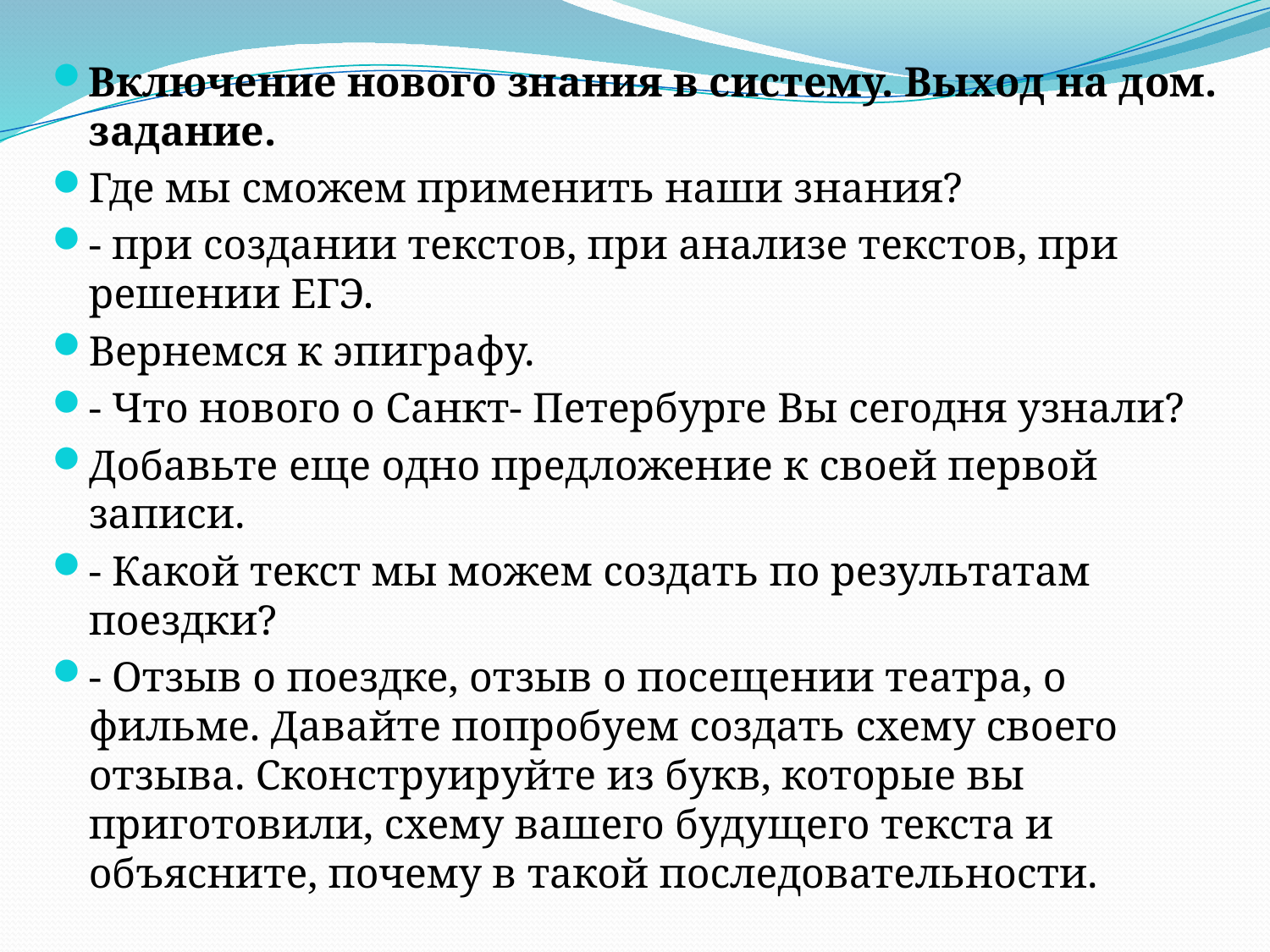

Включение нового знания в систему. Выход на дом. задание.
Где мы сможем применить наши знания?
- при создании текстов, при анализе текстов, при решении ЕГЭ.
Вернемся к эпиграфу.
- Что нового о Санкт- Петербурге Вы сегодня узнали?
Добавьте еще одно предложение к своей первой записи.
- Какой текст мы можем создать по результатам поездки?
- Отзыв о поездке, отзыв о посещении театра, о фильме. Давайте попробуем создать схему своего отзыва. Сконструируйте из букв, которые вы приготовили, схему вашего будущего текста и объясните, почему в такой последовательности.